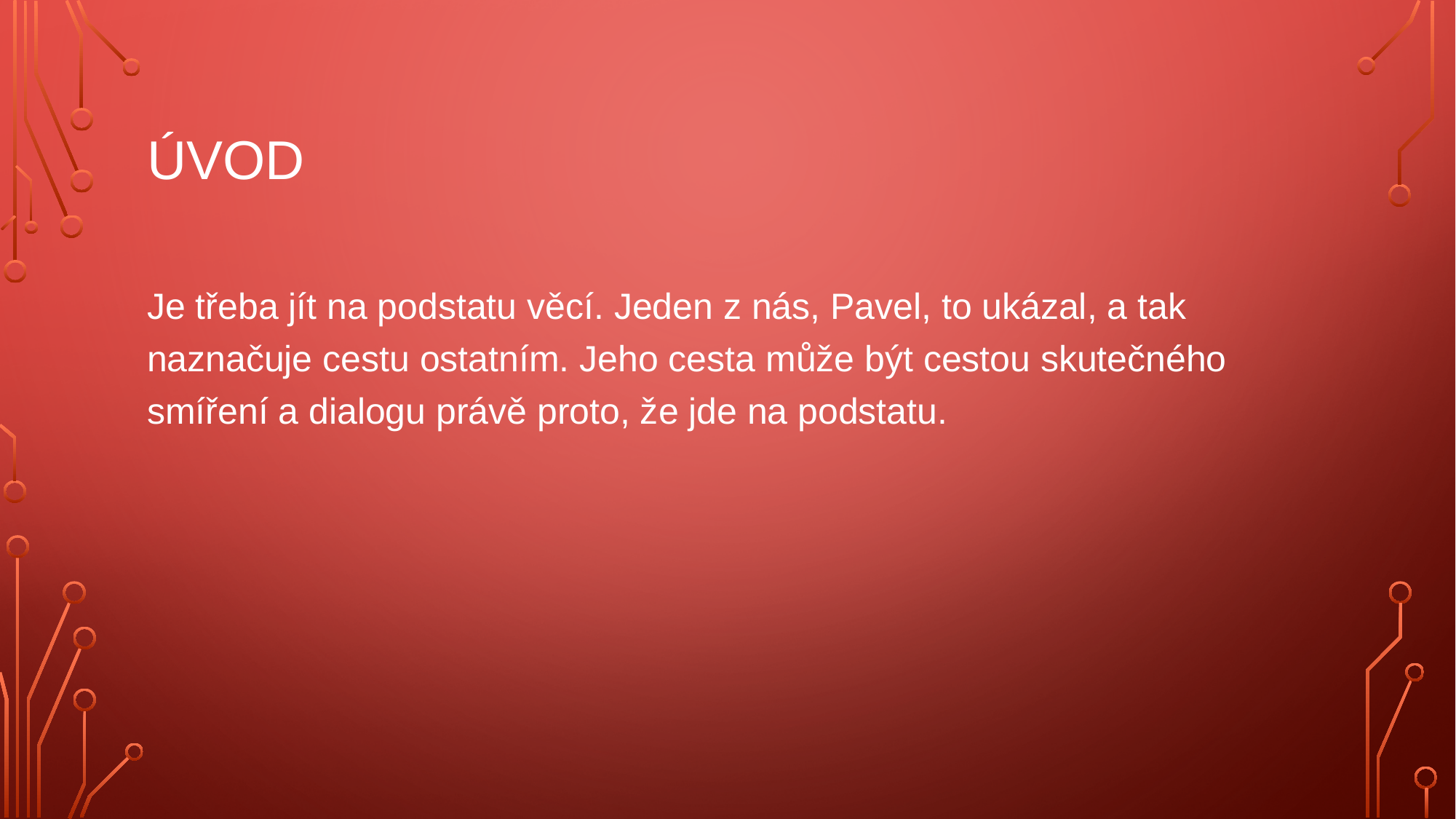

# úvod
Je třeba jít na podstatu věcí. Jeden z nás, Pavel, to ukázal, a tak naznačuje cestu ostatním. Jeho cesta může být cestou skutečného smíření a dialogu právě proto, že jde na podstatu.